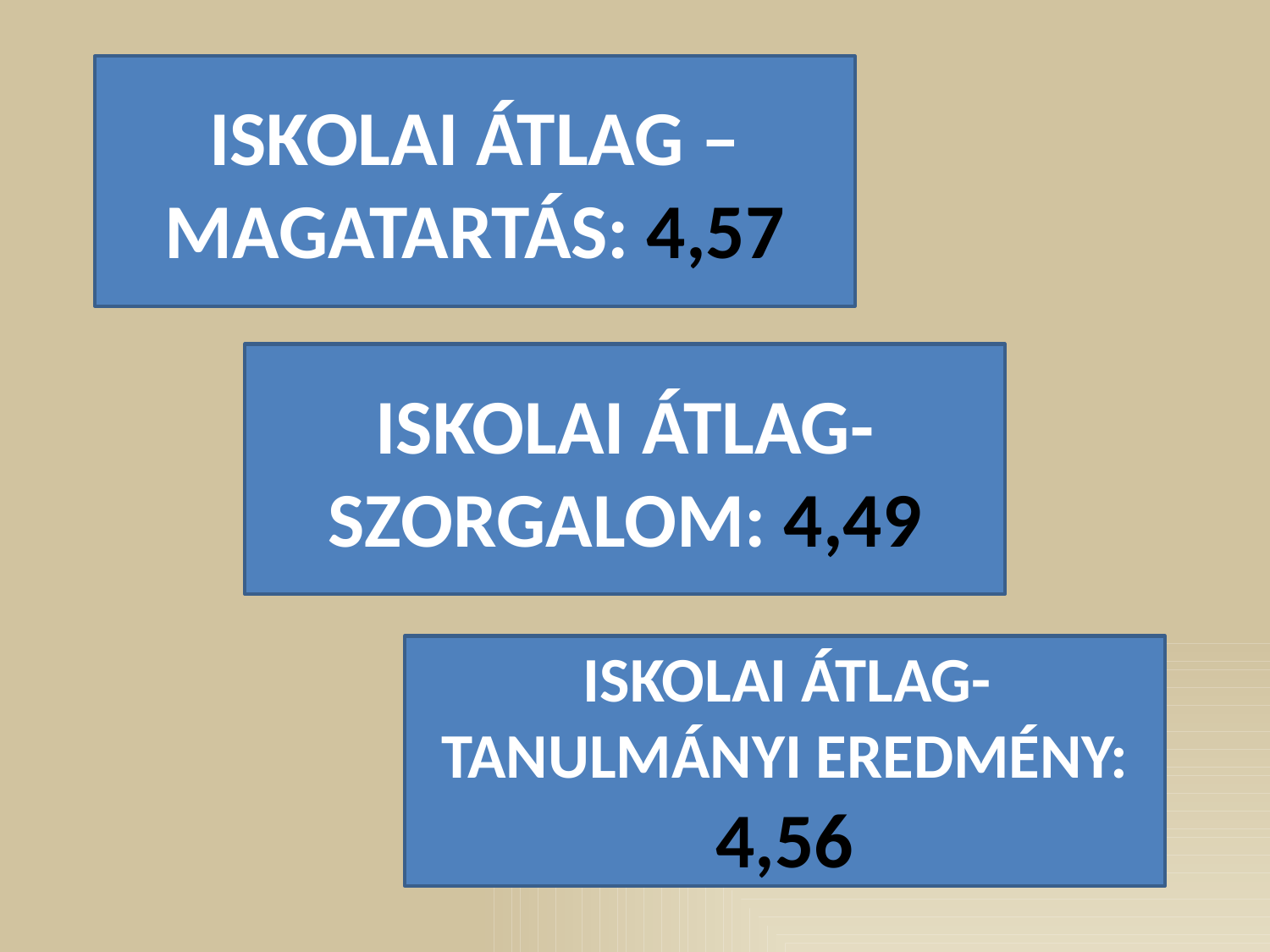

ISKOLAI ÁTLAG – MAGATARTÁS: 4,57
ISKOLAI ÁTLAG- SZORGALOM: 4,49
ISKOLAI ÁTLAG-TANULMÁNYI EREDMÉNY: 4,56